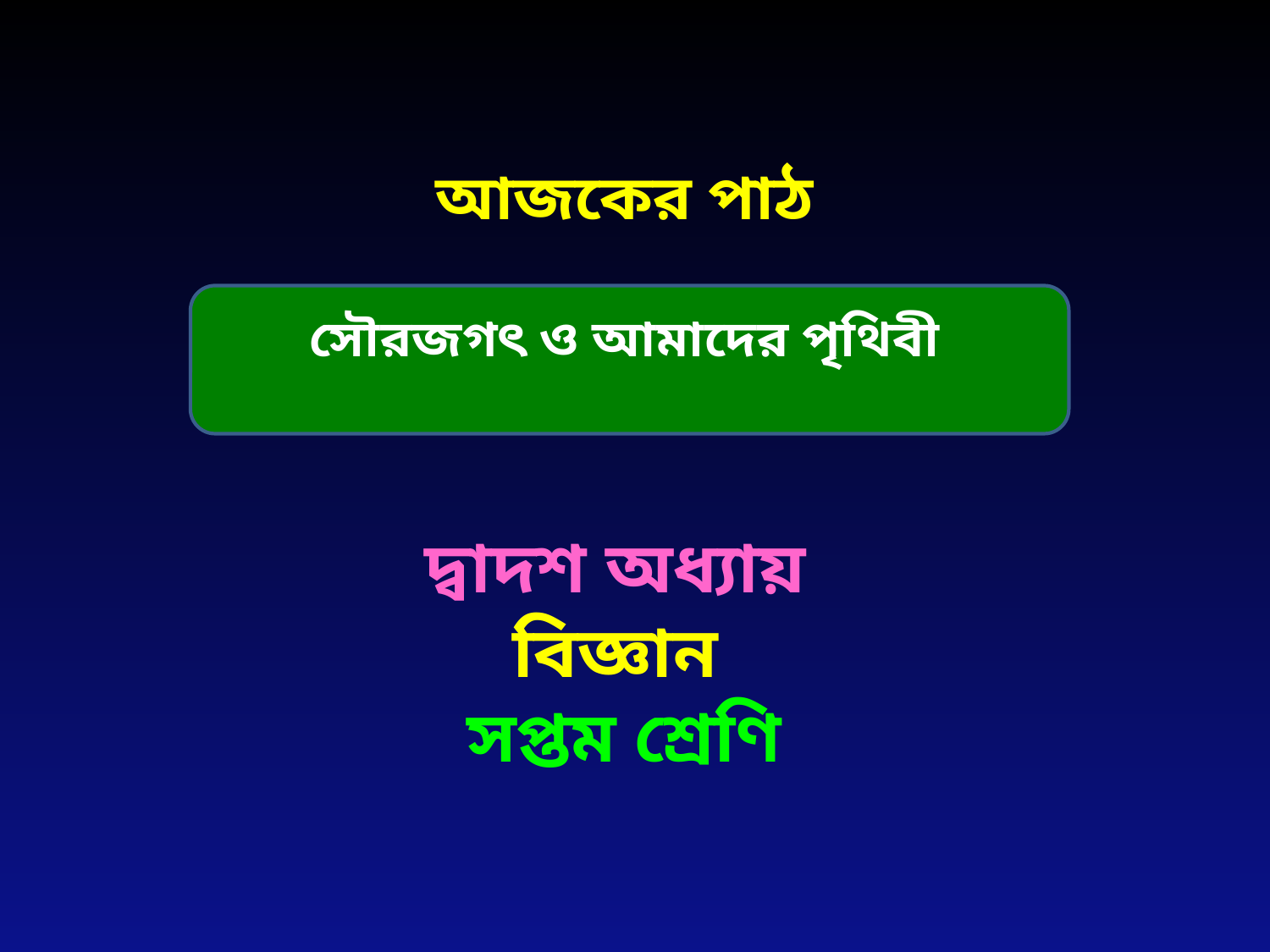

# আজকের পাঠ সৌরজগৎ ও আমাদের পৃথিবী

দ্বাদশ অধ্যায়
বিজ্ঞান
সপ্তম শ্রেণি